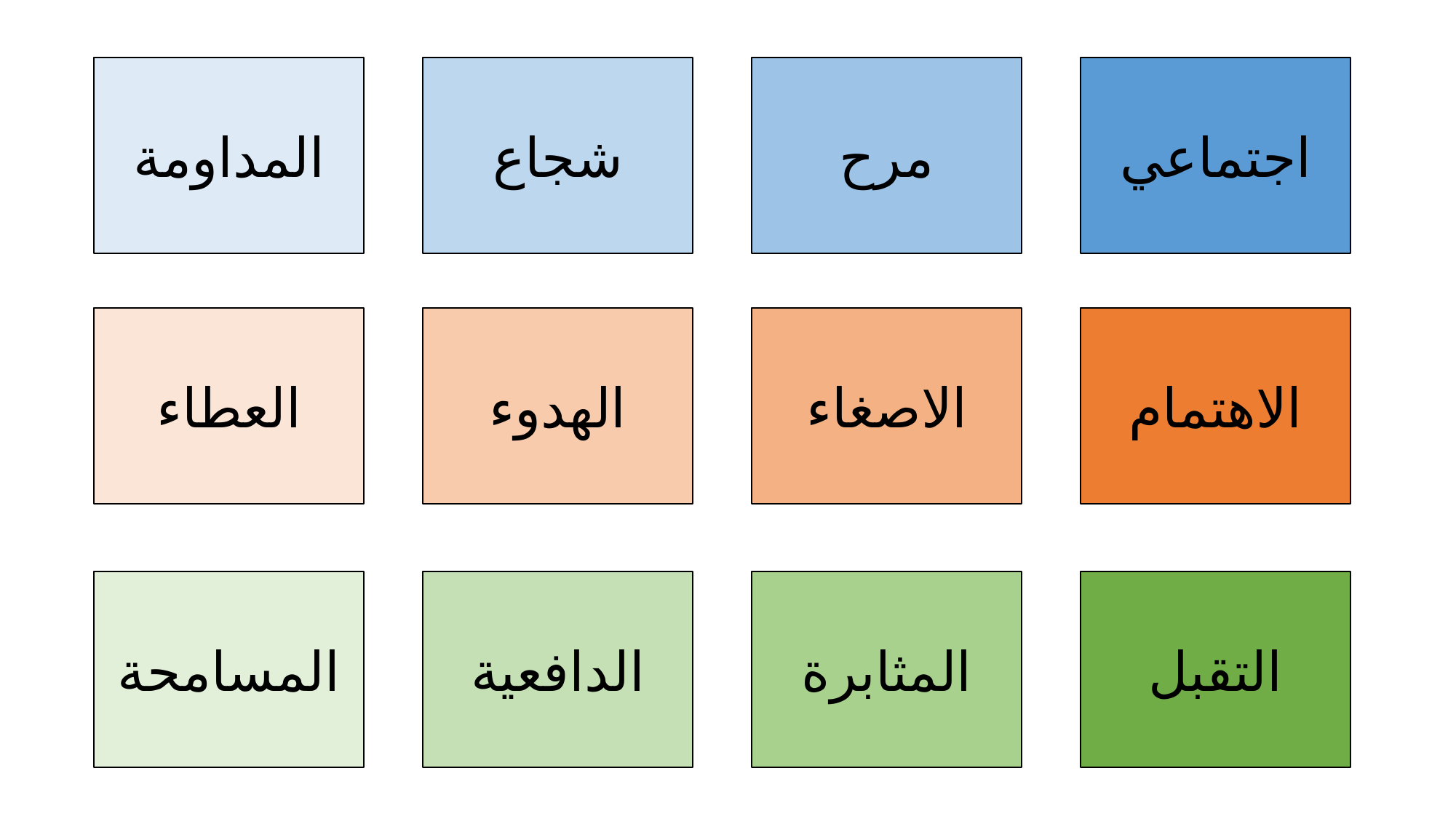

المداومة
شجاع
مرح
اجتماعي
العطاء
الهدوء
الاصغاء
الاهتمام
المسامحة
الدافعية
المثابرة
التقبل